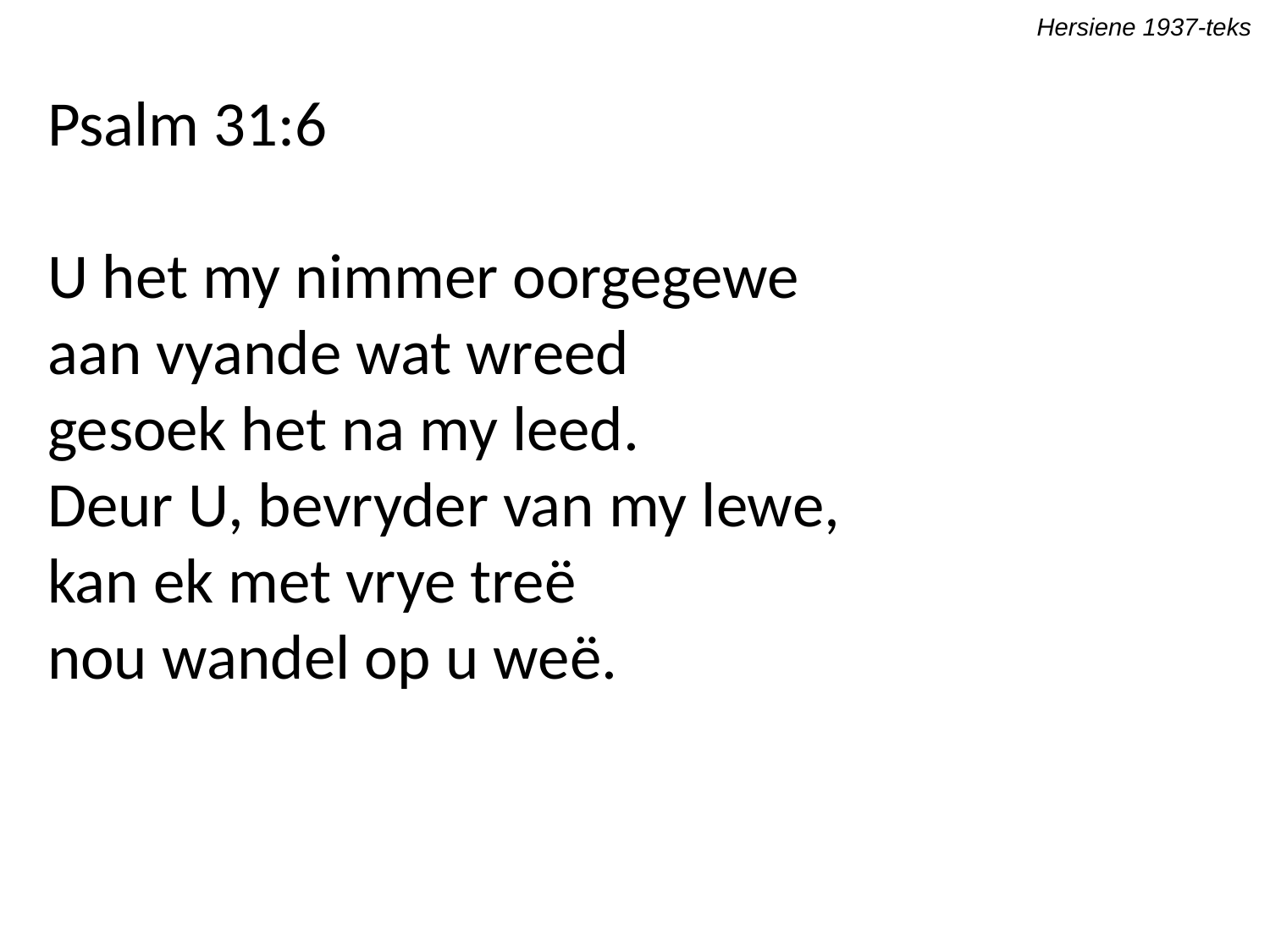

Hersiene 1937-teks
Psalm 31:6

U het my nimmer oorgegewe
aan vyande wat wreed
gesoek het na my leed.
Deur U, bevryder van my lewe,
kan ek met vrye treë
nou wandel op u weë.